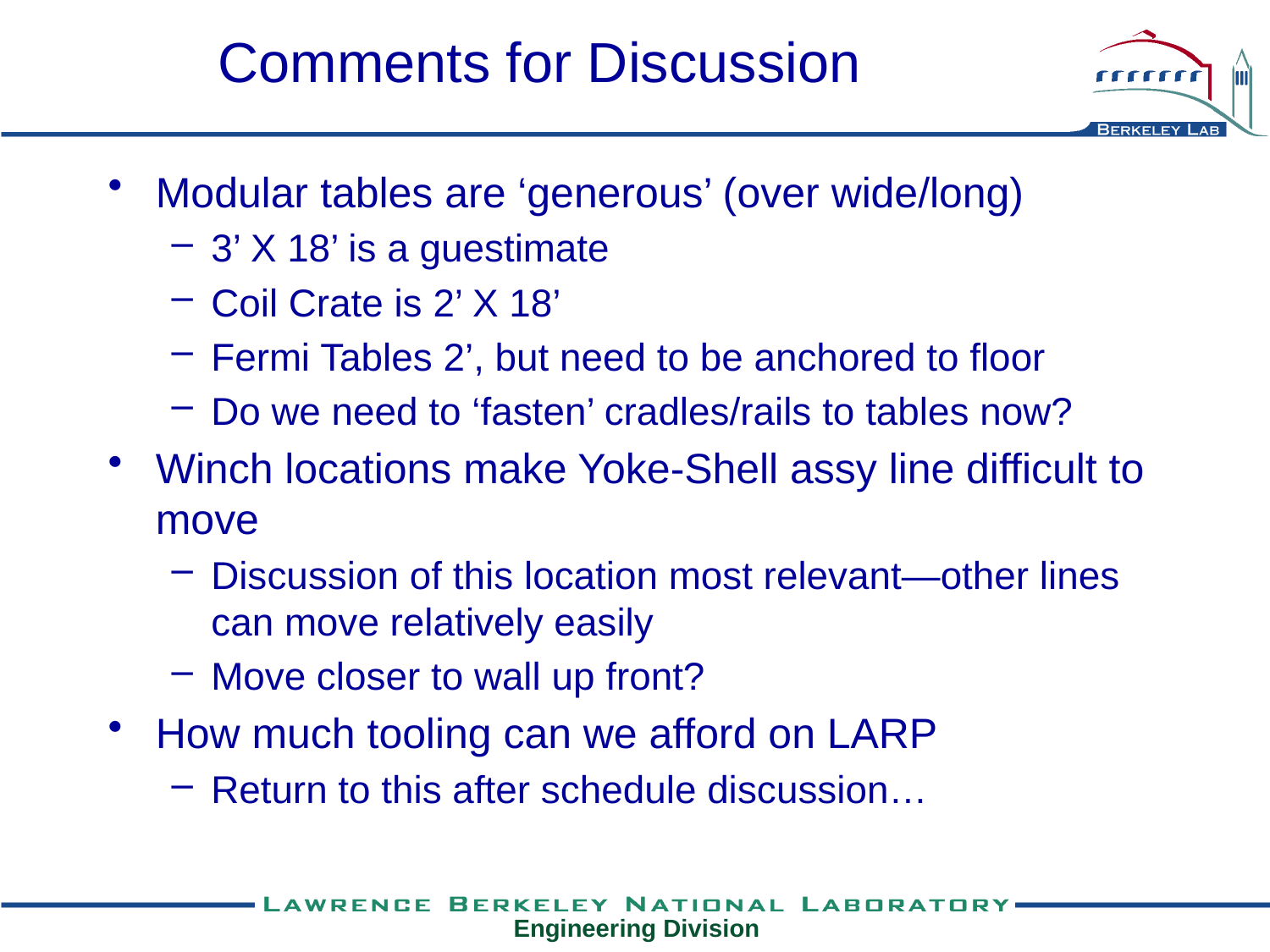

# Comments for Discussion
Modular tables are ‘generous’ (over wide/long)
3’ X 18’ is a guestimate
Coil Crate is 2’ X 18’
Fermi Tables 2’, but need to be anchored to floor
Do we need to ‘fasten’ cradles/rails to tables now?
Winch locations make Yoke-Shell assy line difficult to move
Discussion of this location most relevant—other lines can move relatively easily
Move closer to wall up front?
How much tooling can we afford on LARP
Return to this after schedule discussion…